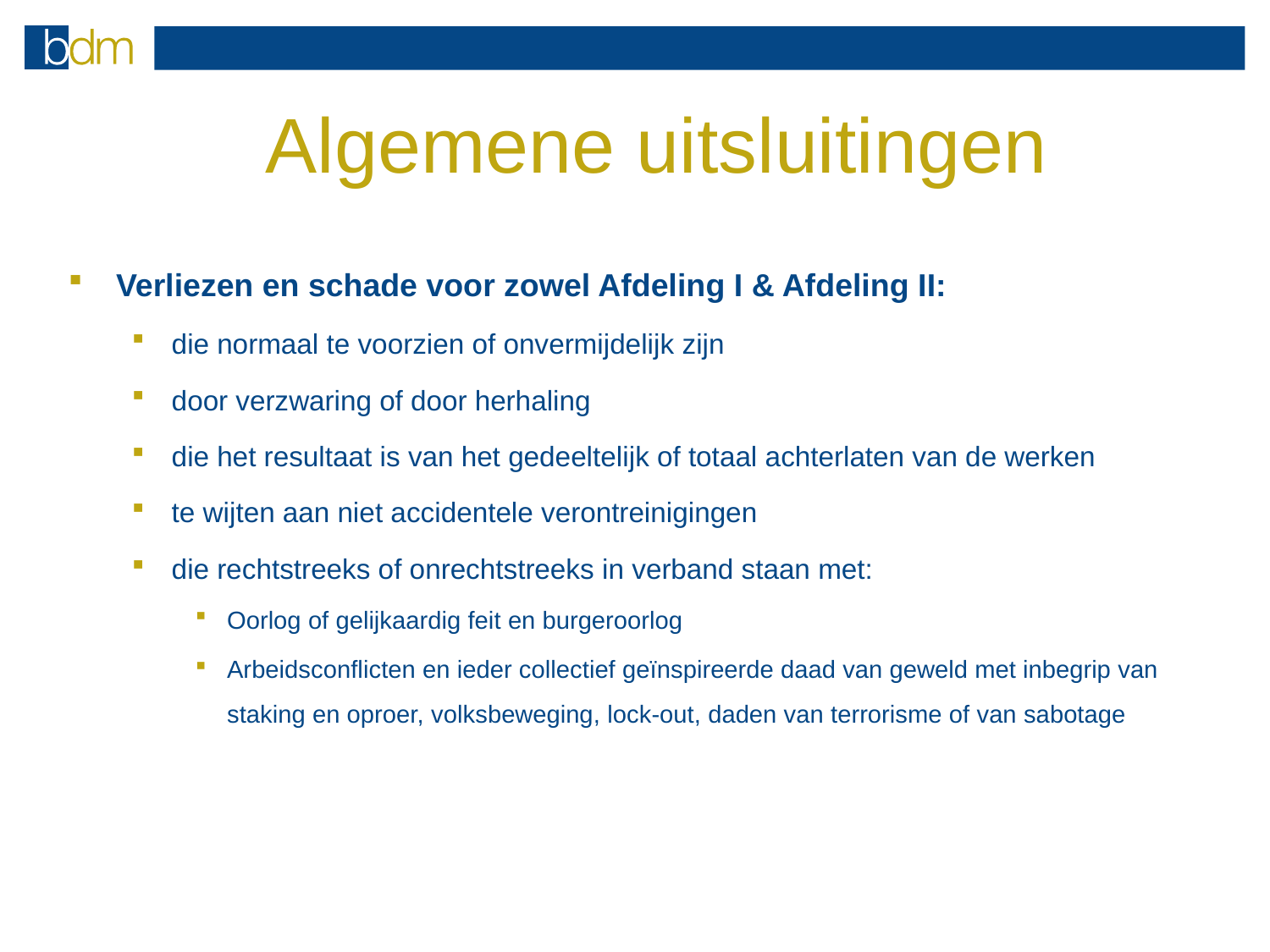

# Algemene uitsluitingen
Verliezen en schade voor zowel Afdeling I & Afdeling II:
die normaal te voorzien of onvermijdelijk zijn
door verzwaring of door herhaling
die het resultaat is van het gedeeltelijk of totaal achterlaten van de werken
te wijten aan niet accidentele verontreinigingen
die rechtstreeks of onrechtstreeks in verband staan met:
Oorlog of gelijkaardig feit en burgeroorlog
Arbeidsconflicten en ieder collectief geïnspireerde daad van geweld met inbegrip van staking en oproer, volksbeweging, lock-out, daden van terrorisme of van sabotage